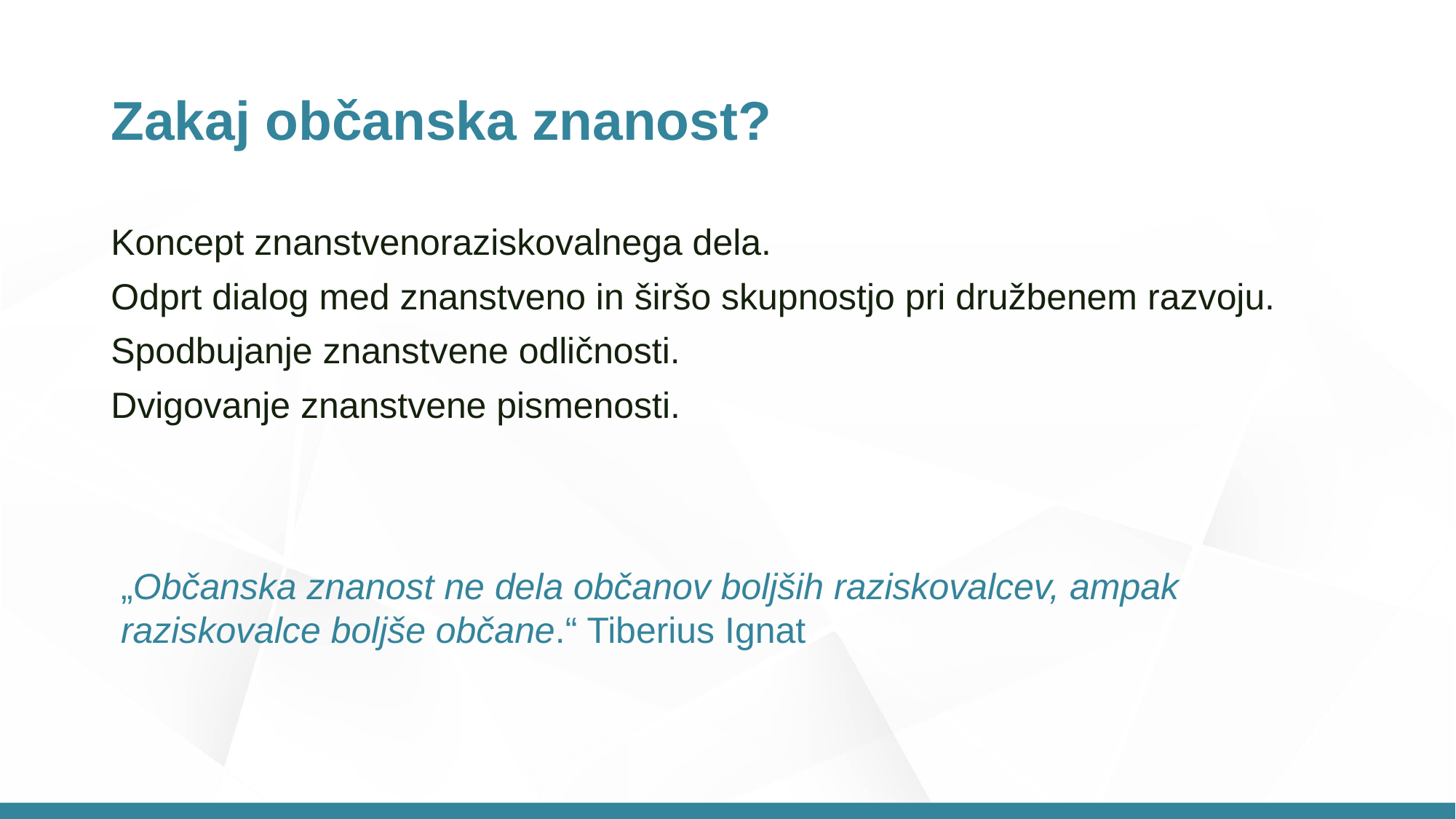

# Zakaj občanska znanost?
Koncept znanstvenoraziskovalnega dela.
Odprt dialog med znanstveno in širšo skupnostjo pri družbenem razvoju.
Spodbujanje znanstvene odličnosti.
Dvigovanje znanstvene pismenosti.

„Občanska znanost ne dela občanov boljših raziskovalcev, ampak raziskovalce boljše občane.“ Tiberius Ignat